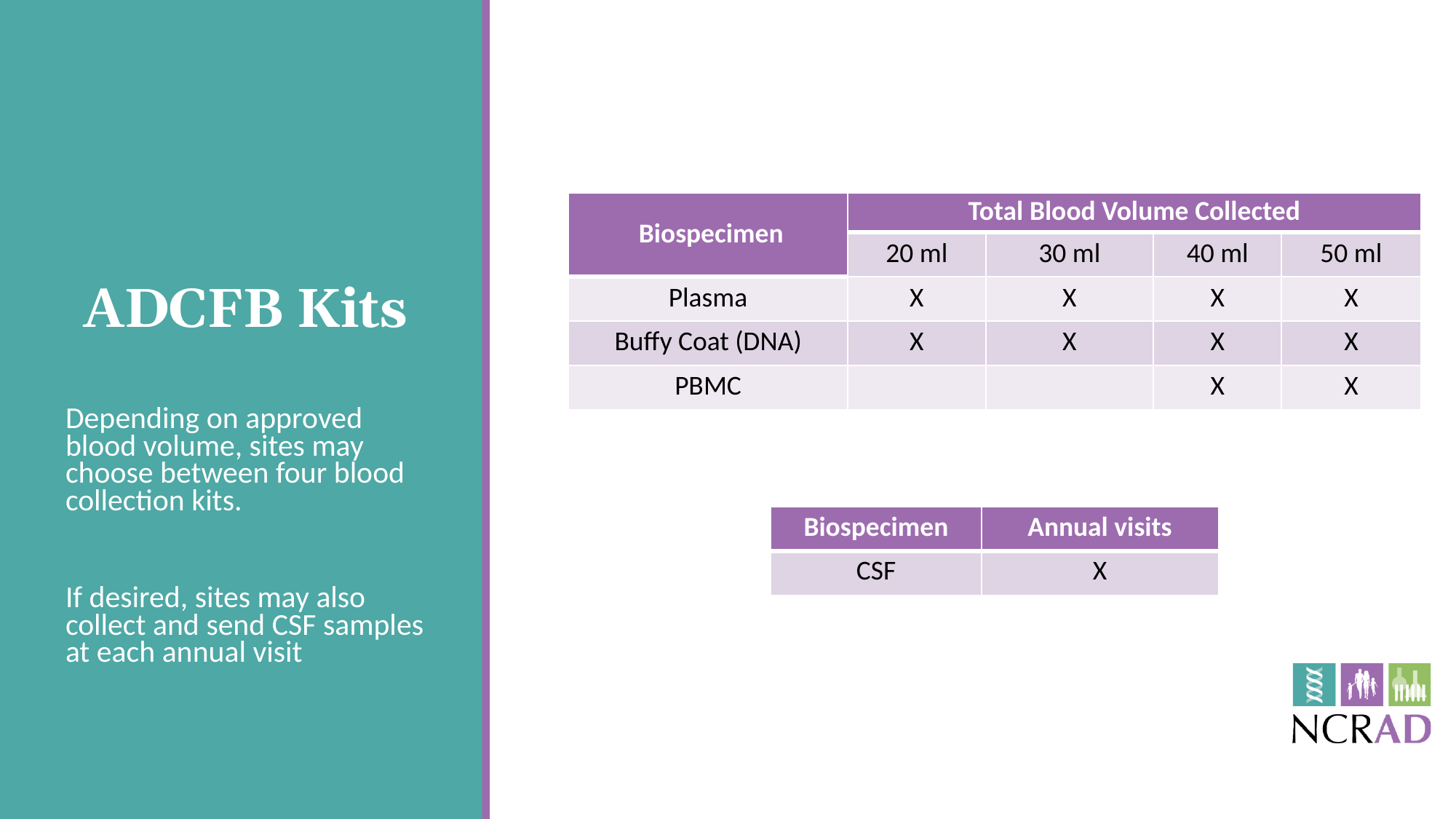

# ADCFB Kits
| Biospecimen | Total Blood Volume Collected |  |  |  |
| --- | --- | --- | --- | --- |
|  | 20 ml | 30 ml | 40 ml | 50 ml |
| Plasma | X | X | X | X |
| Buffy Coat (DNA) | X | X | X | X |
| PBMC |  |  | X | X |

Depending on approved blood volume, sites may choose between four blood collection kits.

If desired, sites may also collect and send CSF samples at each annual visit
| Biospecimen | Annual visits |
| --- | --- |
| CSF | X |